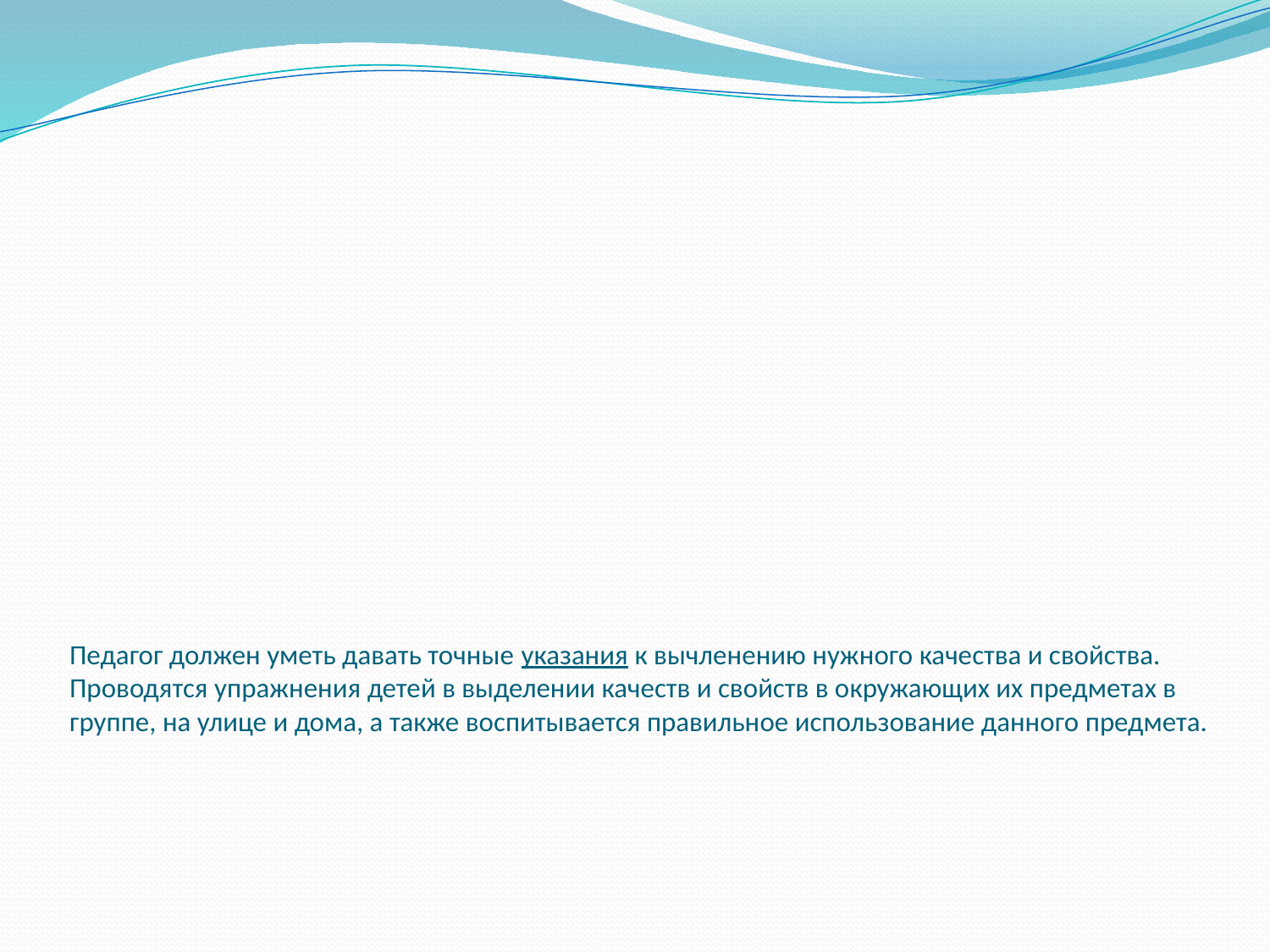

# Педагог должен уметь давать точные указания к вычленению нужного качества и свойства. Проводятся упражнения детей в выделении качеств и свойств в окружающих их предметах в группе, на улице и дома, а также воспитывается правильное использование данного предмета.